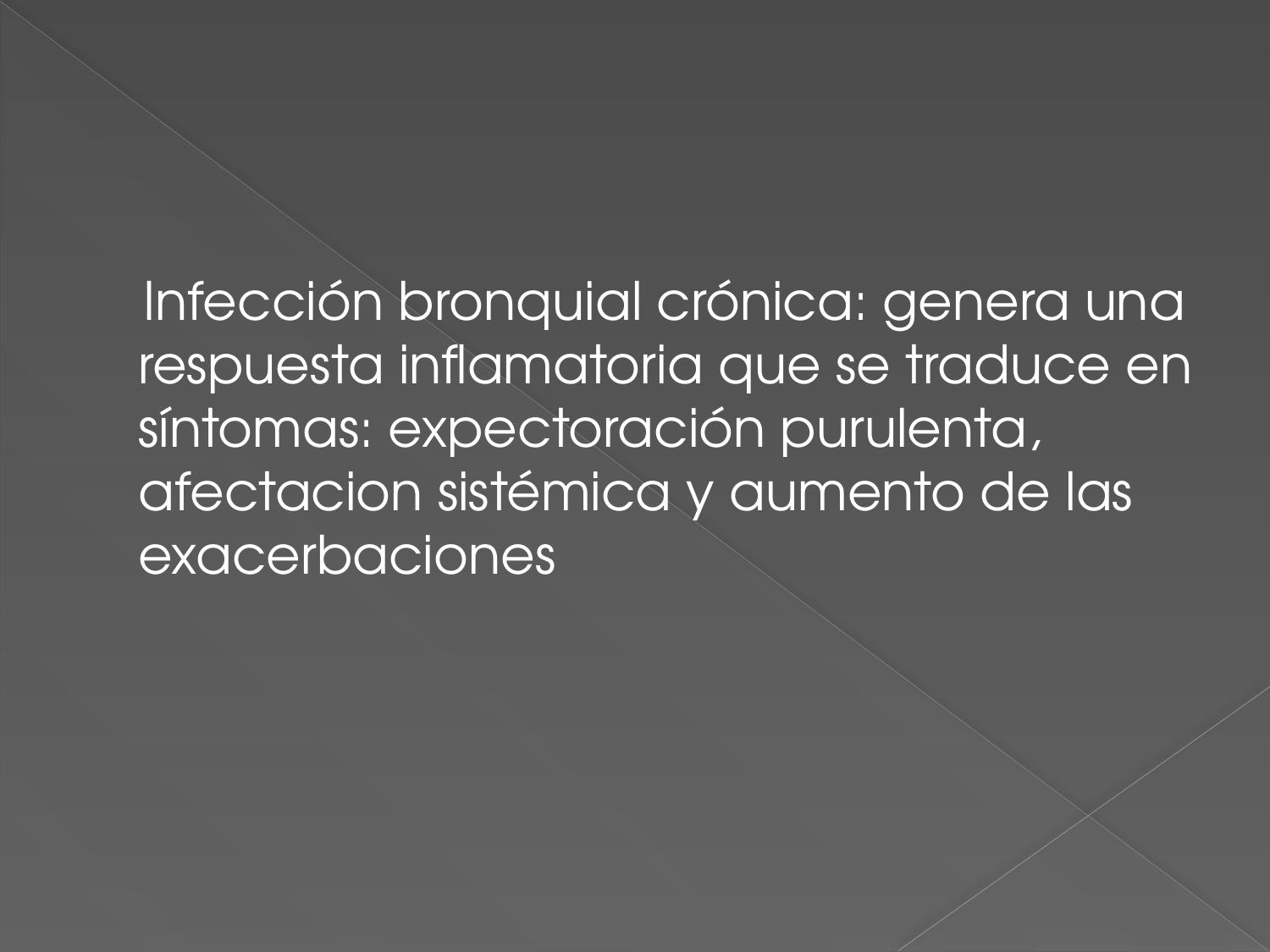

#
    Infección bronquial crónica: genera una respuesta inflamatoria que se traduce en síntomas: expectoración purulenta, afectacion sistémica y aumento de las exacerbaciones